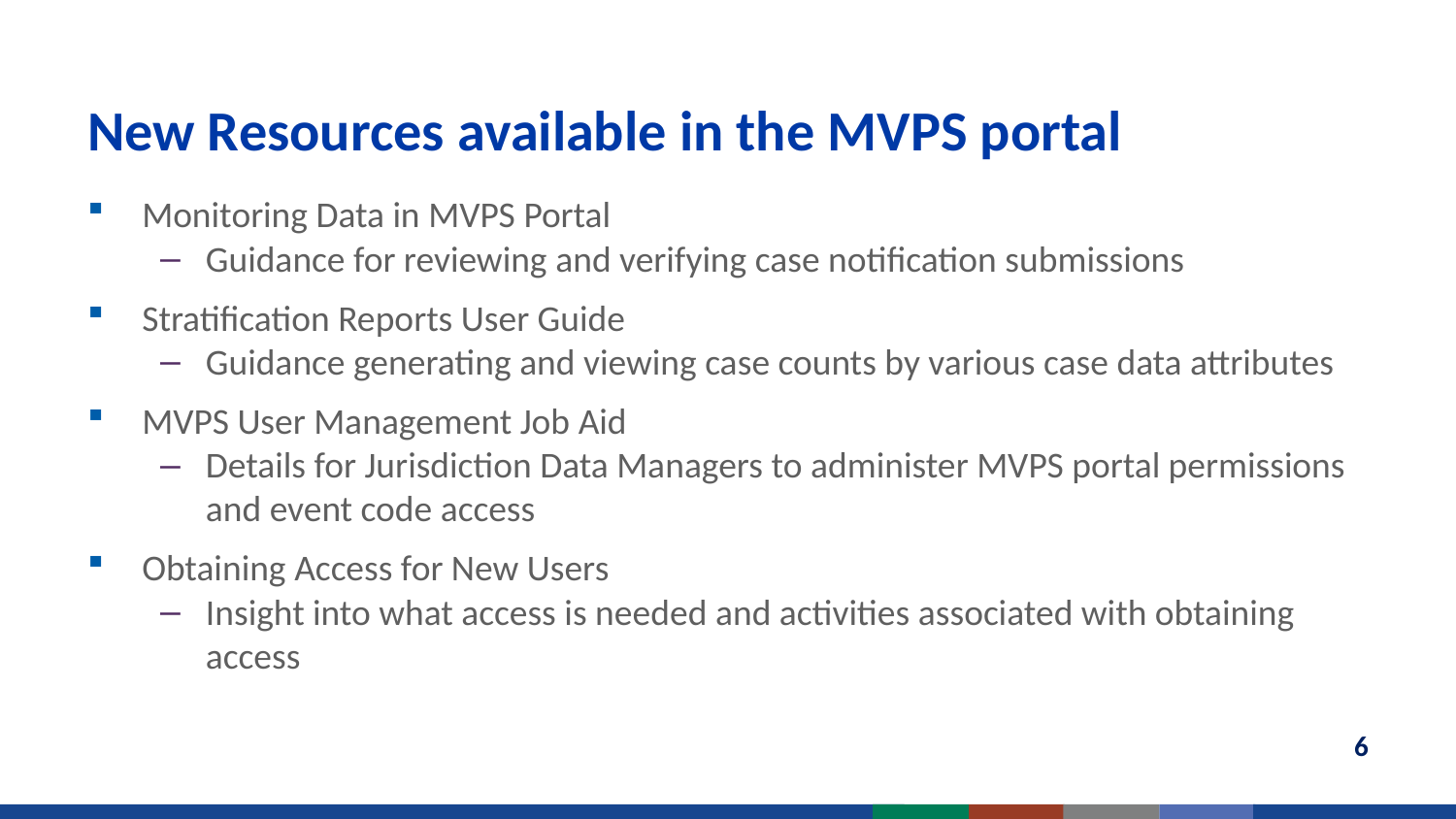

# New Resources available in the MVPS portal
Monitoring Data in MVPS Portal
Guidance for reviewing and verifying case notification submissions

Stratification Reports User Guide
Guidance generating and viewing case counts by various case data attributes

MVPS User Management Job Aid
Details for Jurisdiction Data Managers to administer MVPS portal permissions and event code access

Obtaining Access for New Users
Insight into what access is needed and activities associated with obtaining access
6